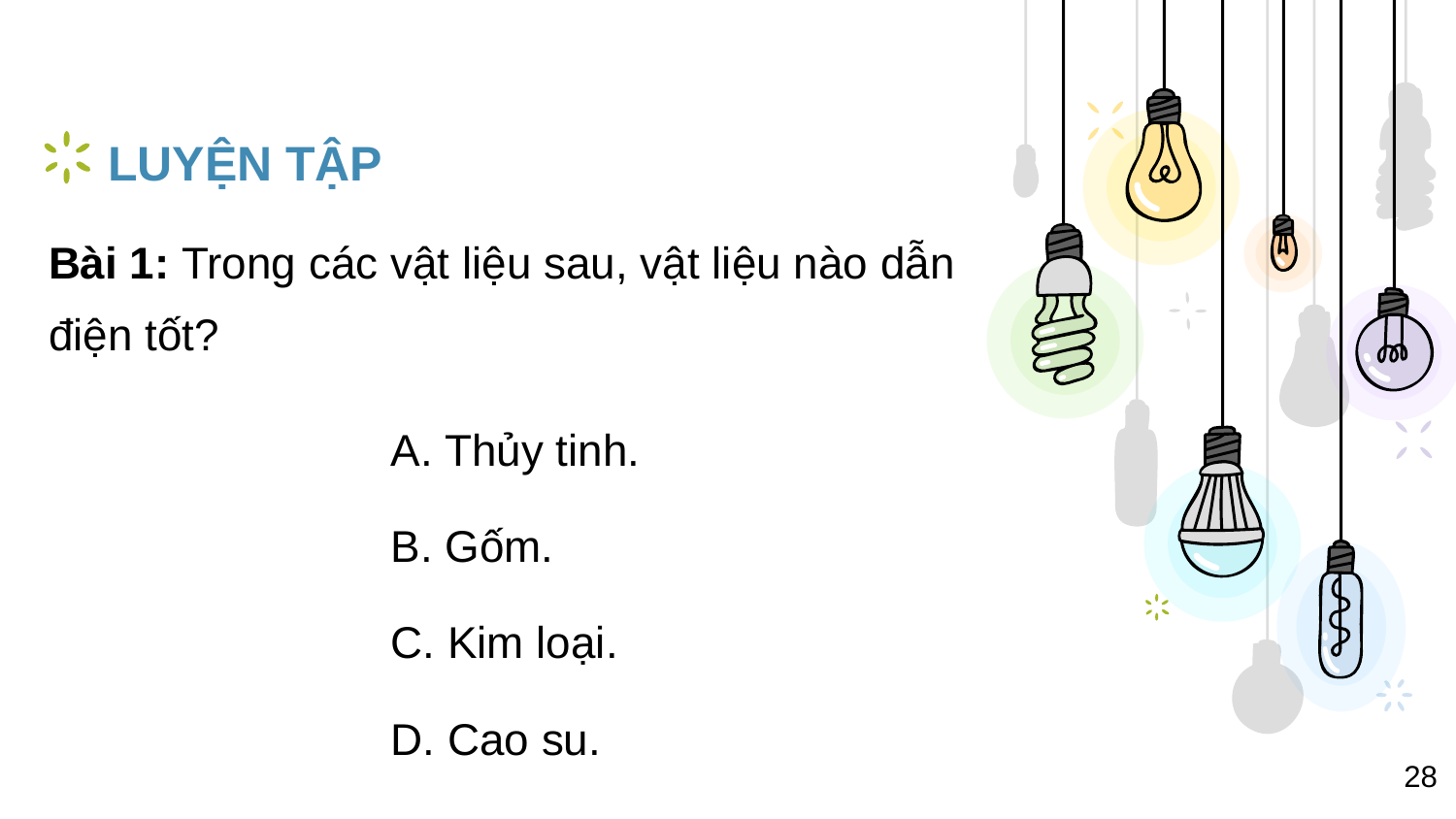

# LUYỆN TẬP
Bài 1: Trong các vật liệu sau, vật liệu nào dẫn điện tốt?
A. Thủy tinh.
B. Gốm.
C. Kim loại.
D. Cao su.
28